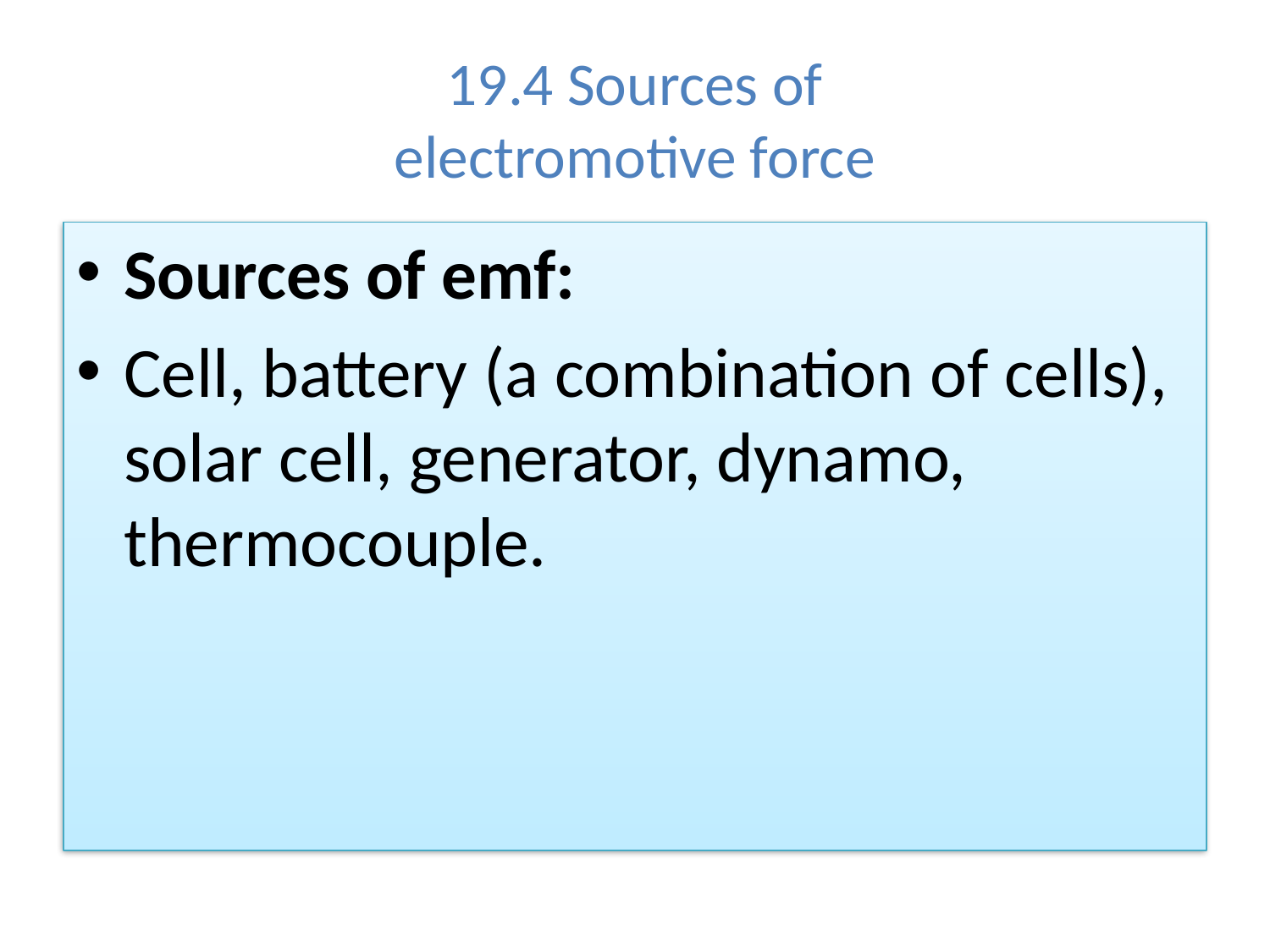

# 19.4 Sources of electromotive force
Sources of emf:
Cell, battery (a combination of cells), solar cell, generator, dynamo, thermocouple.